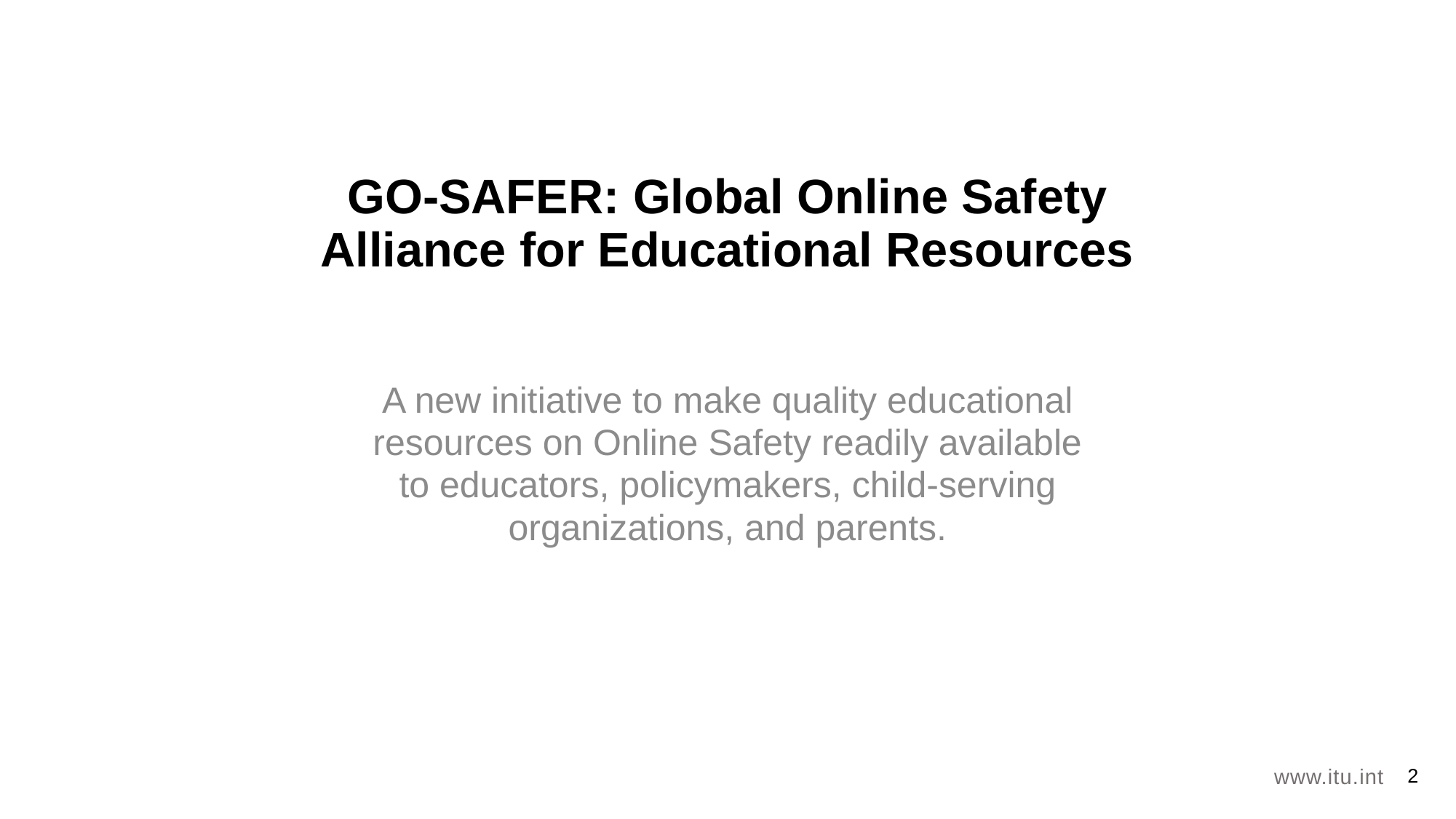

# GO-SAFER: Global Online Safety Alliance for Educational Resources
A new initiative to make quality educational resources on Online Safety readily available to educators, policymakers, child-serving organizations, and parents.